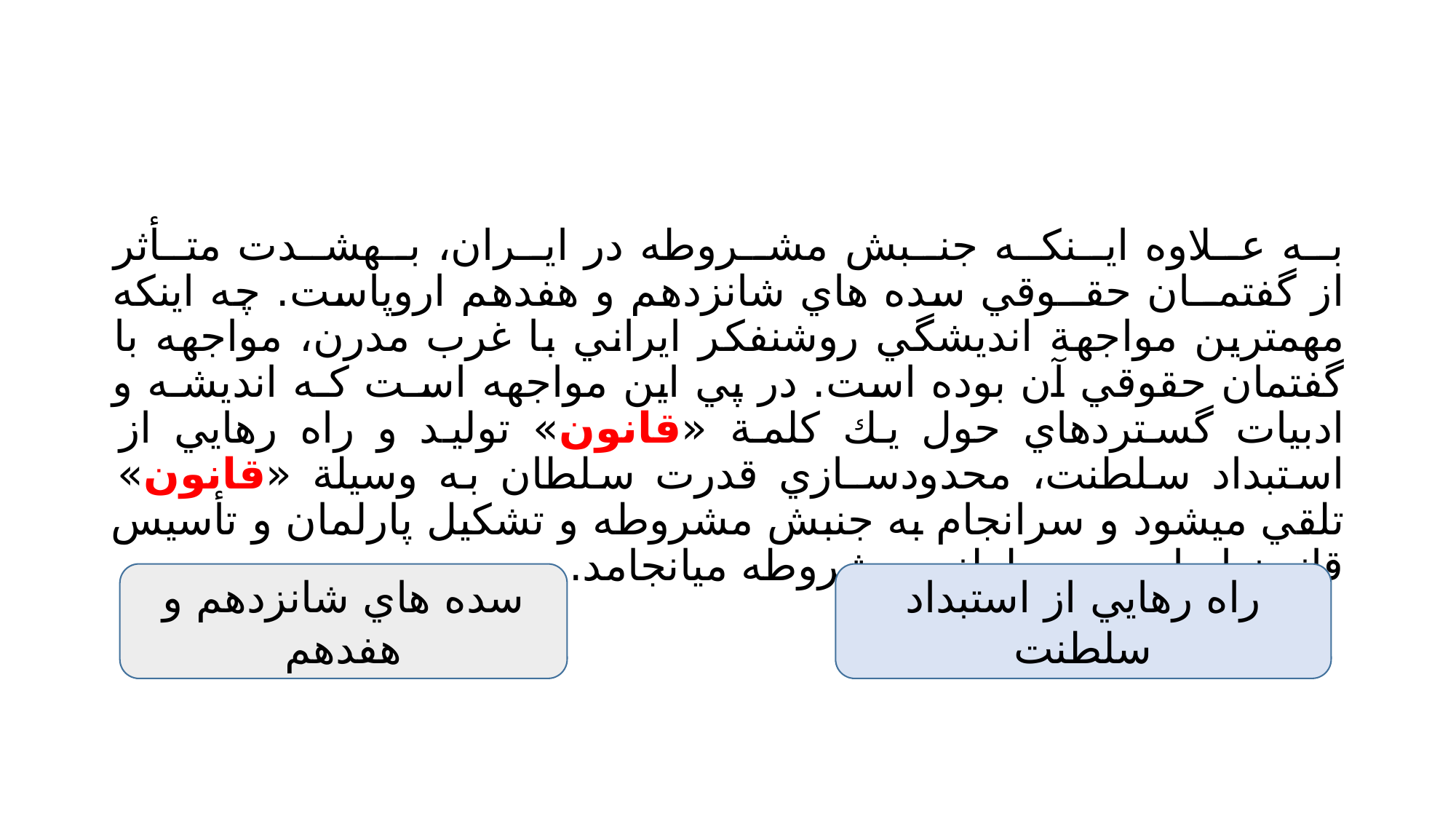

#
بــه عــلاوه ايــنكــه جنــبش مشــروطه در ايــران، بــهشــدت متــأثر از گفتمــان حقــوقي سده هاي شانزدهم و هفدهم اروپاست. چه اينكه مهمترين مواجهة انديشگي روشنفكر ايراني با غرب مدرن، مواجهه با گفتمان حقوقي آن بوده است. در پي اين مواجهه اسـت كـه انديشـه و ادبيات گستردهاي حول يك كلمة «قانون» توليد و راه رهايي از استبداد سلطنت، محدودسـازي قدرت سلطان به وسيلة «قانون» تلقي ميشود و سرانجام به جنبش مشروطه و تشكيل پارلمان و تأسيس قانون اساسي و سلطنت مشروطه ميانجامد.
سده هاي شانزدهم و هفدهم
راه رهايي از استبداد سلطنت